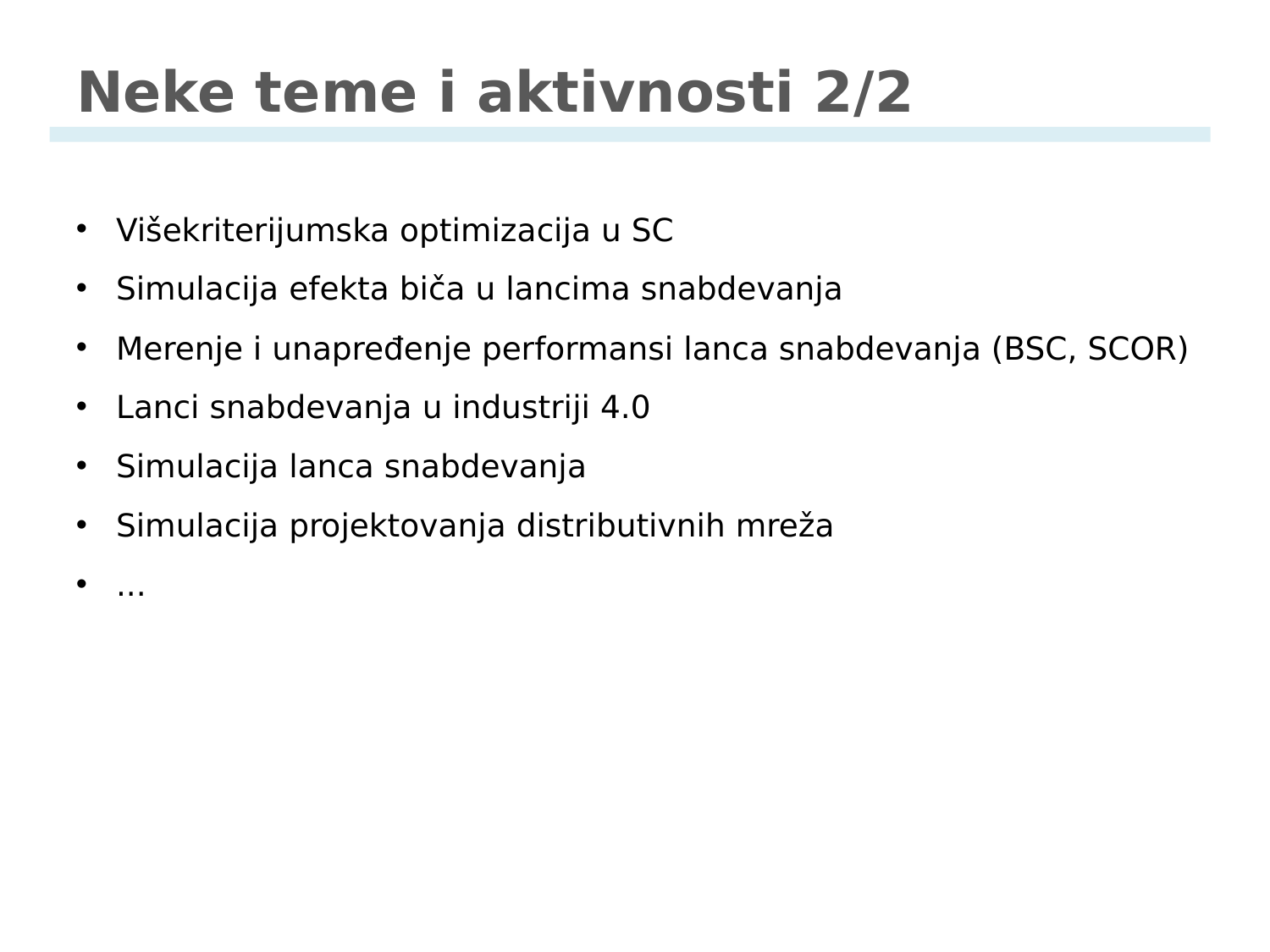

# Neke teme i aktivnosti 2/2

 Višekriterijumska optimizacija u SC
 Simulacija efekta biča u lancima snabdevanja
 Merenje i unapređenje performansi lanca snabdevanja (BSC, SCOR)
 Lanci snabdevanja u industriji 4.0
 Simulacija lanca snabdevanja
 Simulacija projektovanja distributivnih mreža
 ...